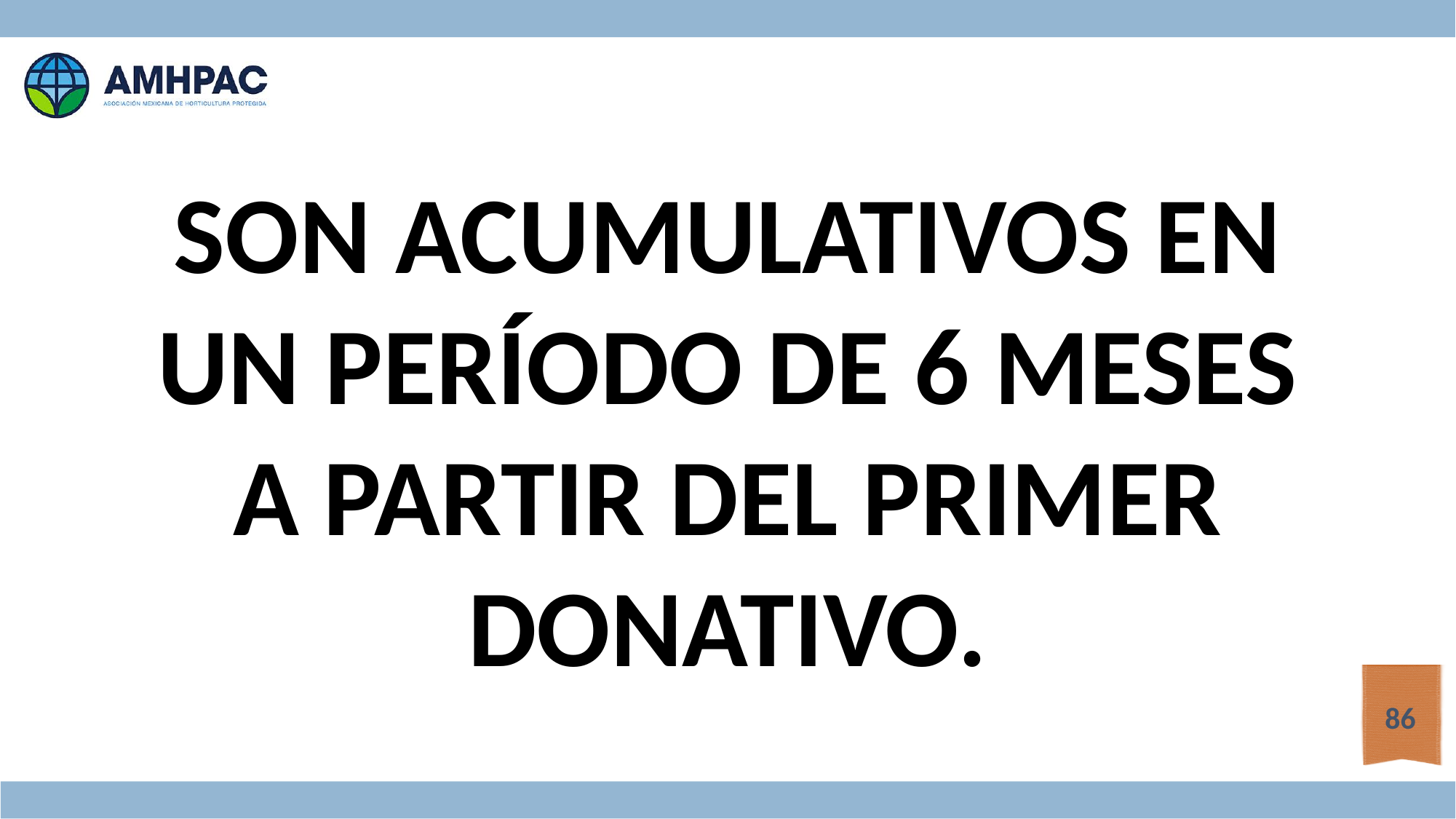

SON ACUMULATIVOS EN UN PERÍODO DE 6 MESES A PARTIR DEL PRIMER DONATIVO.
86